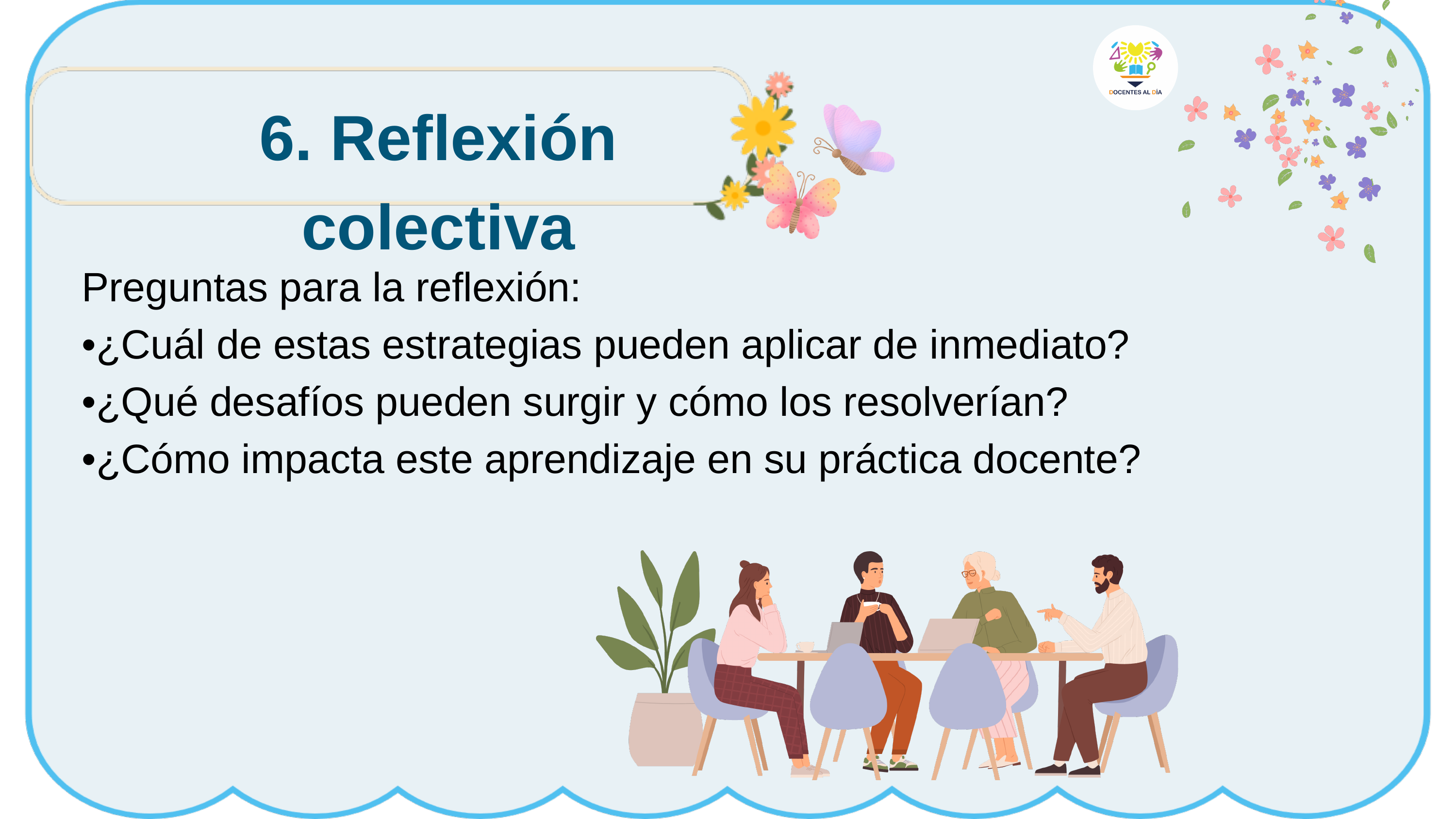

6. Reflexión colectiva

Preguntas para la reflexión:
•¿Cuál de estas estrategias pueden aplicar de inmediato?
•¿Qué desafíos pueden surgir y cómo los resolverían?
•¿Cómo impacta este aprendizaje en su práctica docente?